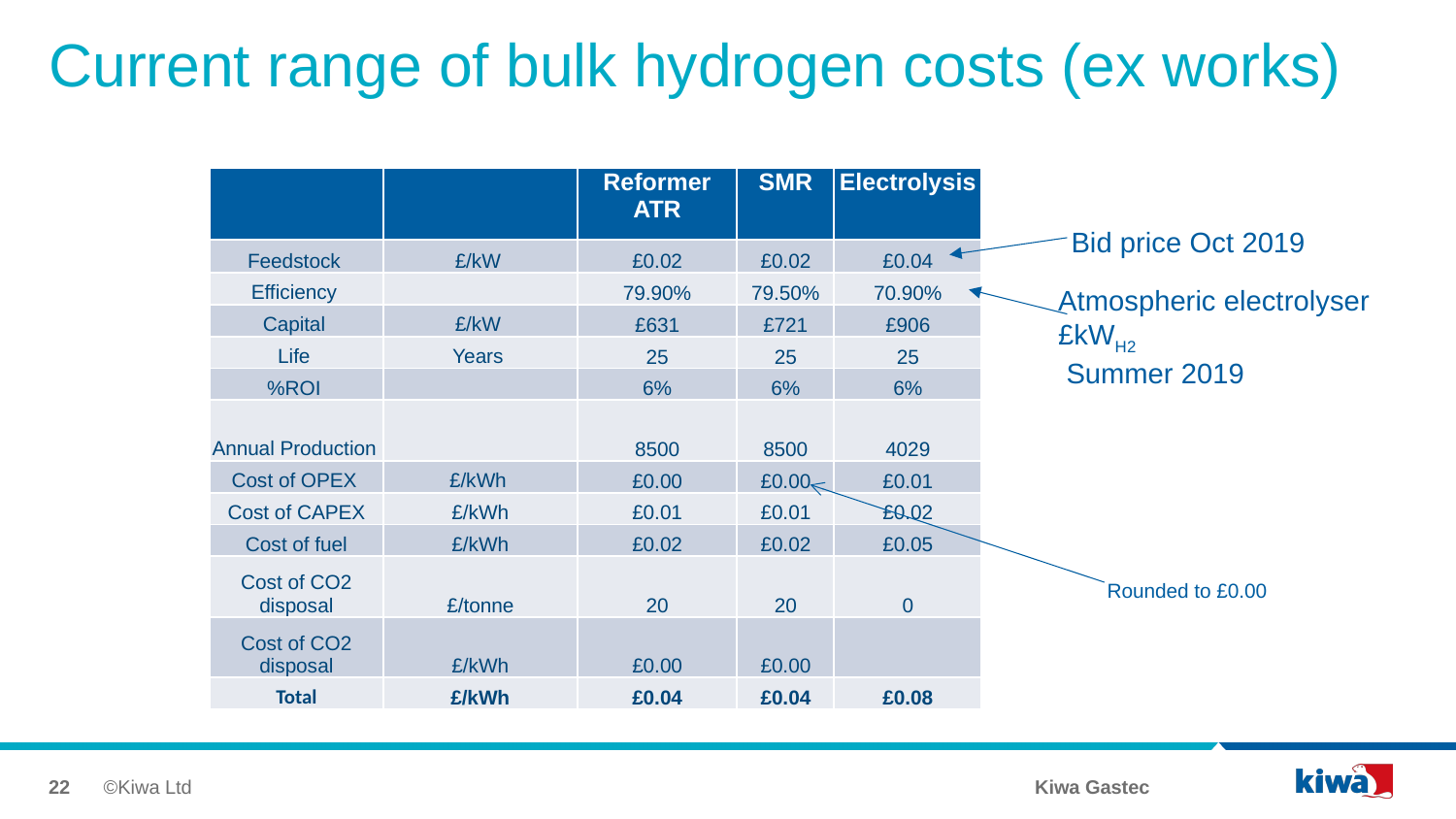

# Current range of bulk hydrogen costs (ex works)
|  |  | Reformer ATR | SMR | Electrolysis |
| --- | --- | --- | --- | --- |
| Feedstock | £/kW | £0.02 | £0.02 | £0.04 |
| Efficiency |  | 79.90% | 79.50% | 70.90% |
| Capital | £/kW | £631 | £721 | £906 |
| Life | Years | 25 | 25 | 25 |
| %ROI |  | 6% | 6% | 6% |
| Annual Production |  | 8500 | 8500 | 4029 |
| Cost of OPEX | £/kWh | £0.00 | £0.00 | £0.01 |
| Cost of CAPEX | £/kWh | £0.01 | £0.01 | £0.02 |
| Cost of fuel | £/kWh | £0.02 | £0.02 | £0.05 |
| Cost of CO2 disposal | £/tonne | 20 | 20 | 0 |
| Cost of CO2 disposal | £/kWh | £0.00 | £0.00 |  |
| Total | £/kWh | £0.04 | £0.04 | £0.08 |
Bid price Oct 2019
Atmospheric electrolyser
£kWH2
 Summer 2019

Rounded to £0.00
22
©Kiwa Ltd
Kiwa Gastec